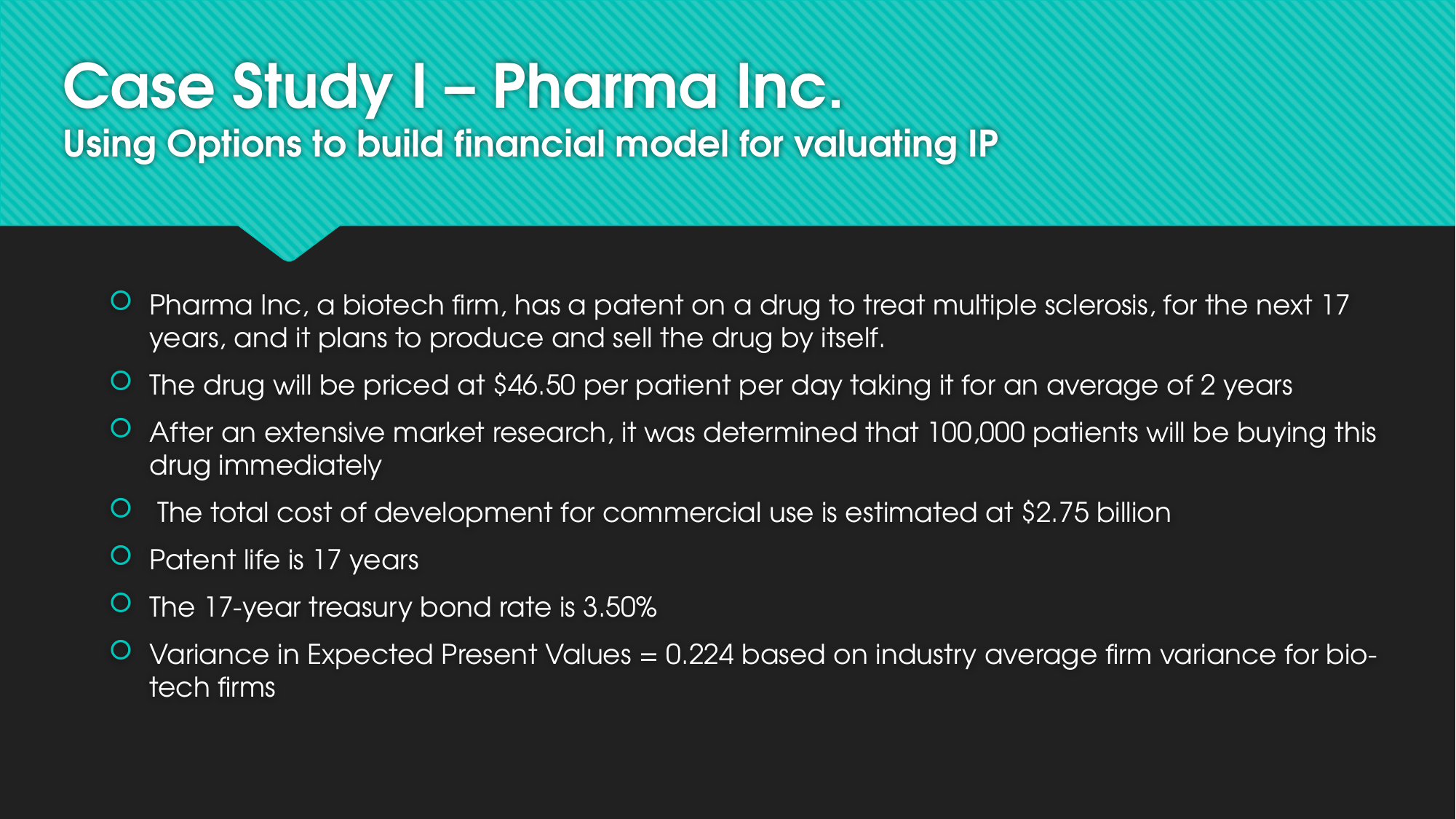

# Case Study I – Pharma Inc. Using Options to build financial model for valuating IP
Pharma Inc, a biotech firm, has a patent on a drug to treat multiple sclerosis, for the next 17 years, and it plans to produce and sell the drug by itself.
The drug will be priced at $46.50 per patient per day taking it for an average of 2 years
After an extensive market research, it was determined that 100,000 patients will be buying this drug immediately
 The total cost of development for commercial use is estimated at $2.75 billion
Patent life is 17 years
The 17-year treasury bond rate is 3.50%
Variance in Expected Present Values = 0.224 based on industry average firm variance for bio-tech firms